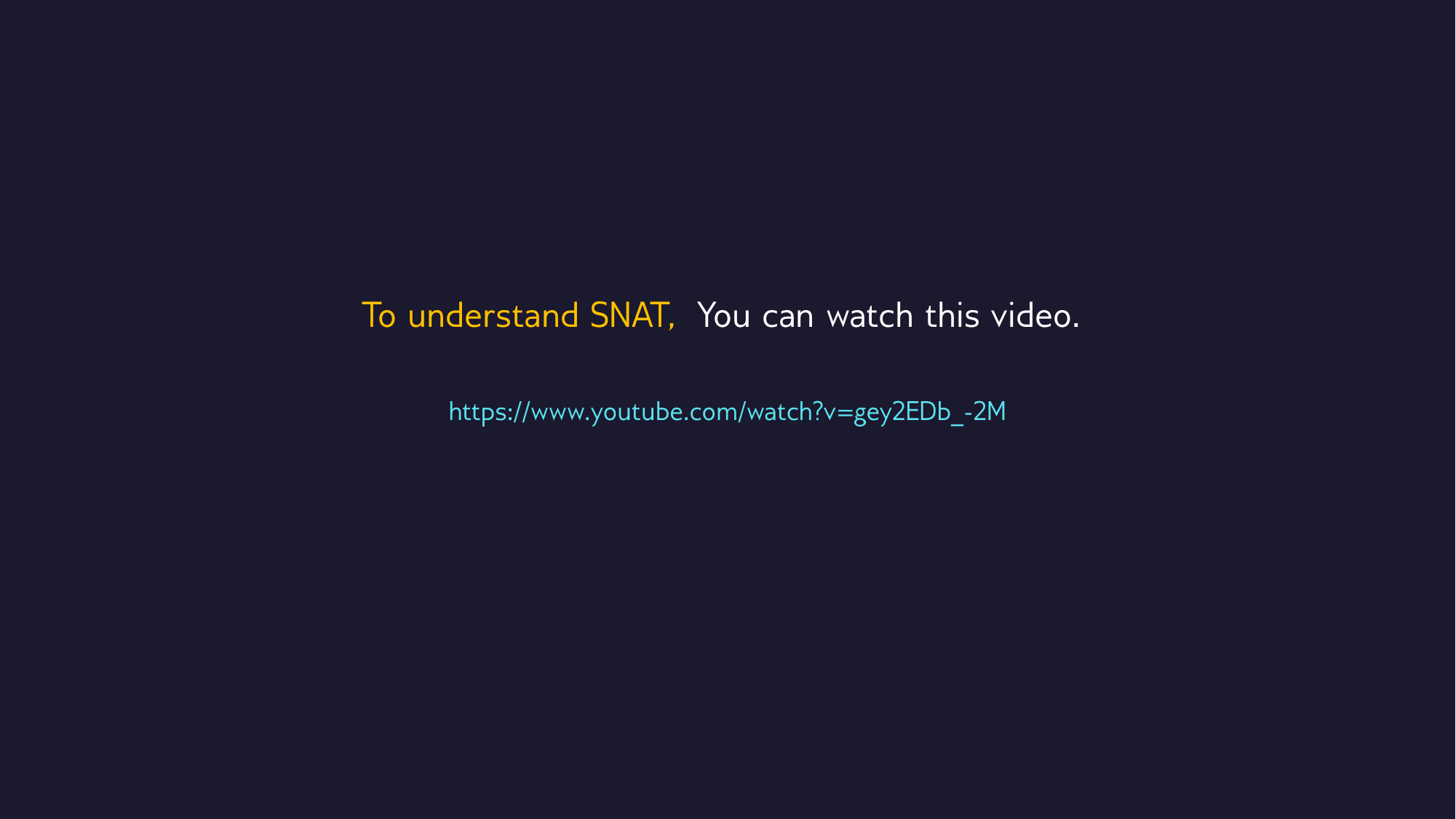

To understand SNAT,  You can watch this video.
https://www.youtube.com/watch?v=gey2EDb_-2M